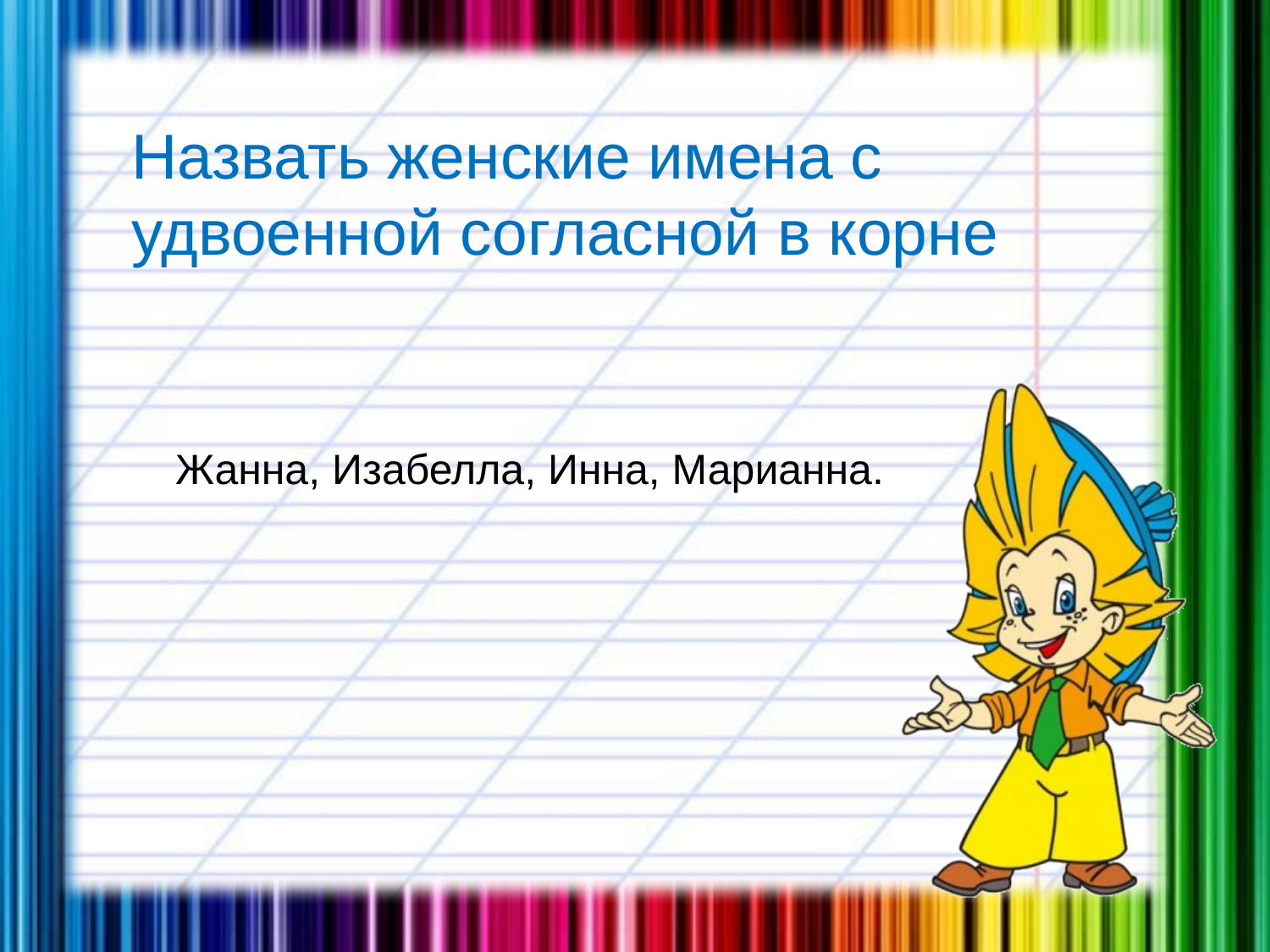

Назвать женские имена с удвоенной согласной в корне
Жанна, Изабелла, Инна, Марианна.